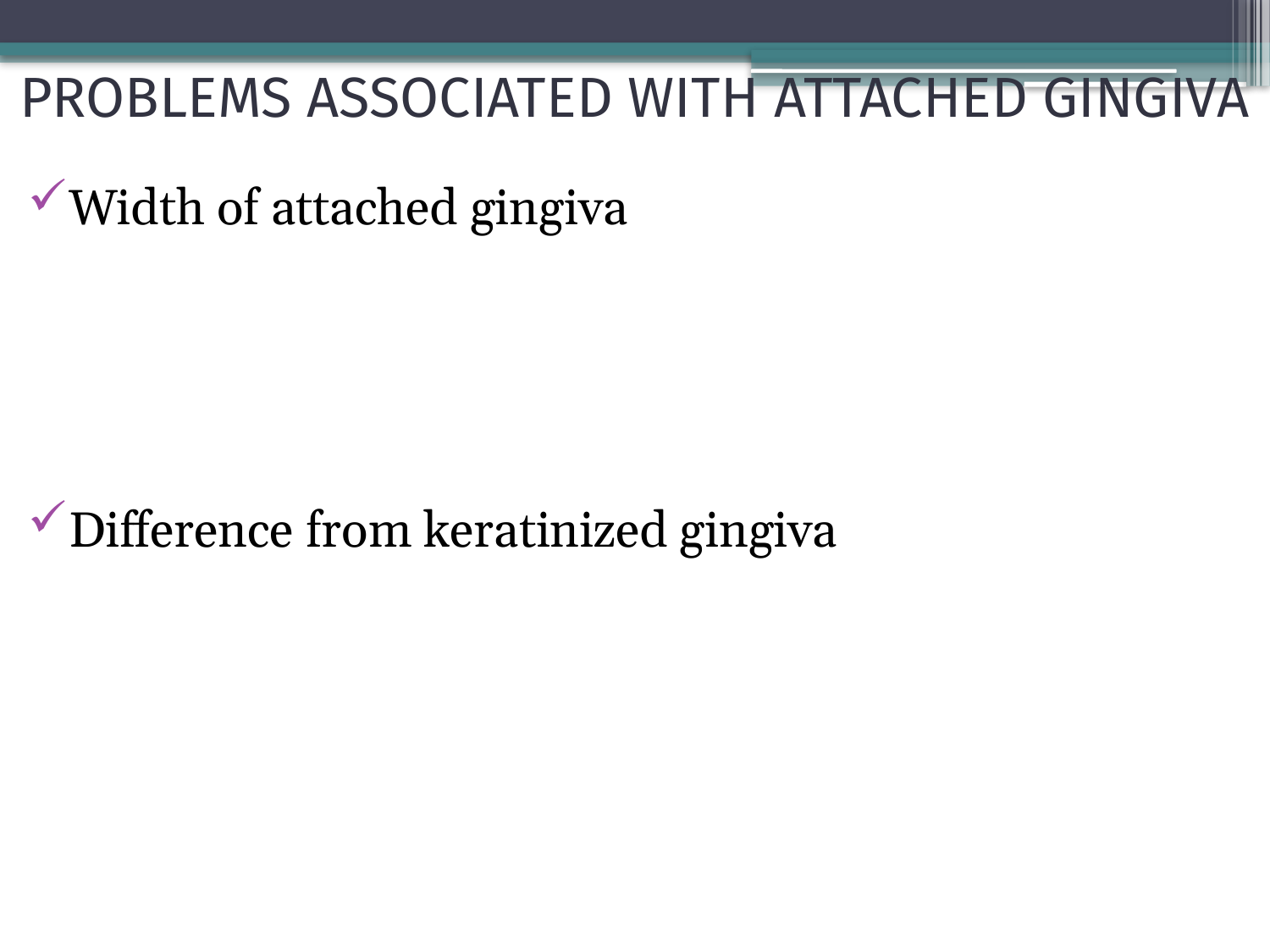

# PROBLEMS ASSOCIATED WITH ATTACHED GINGIVA
Width of attached gingiva

Difference from keratinized gingiva